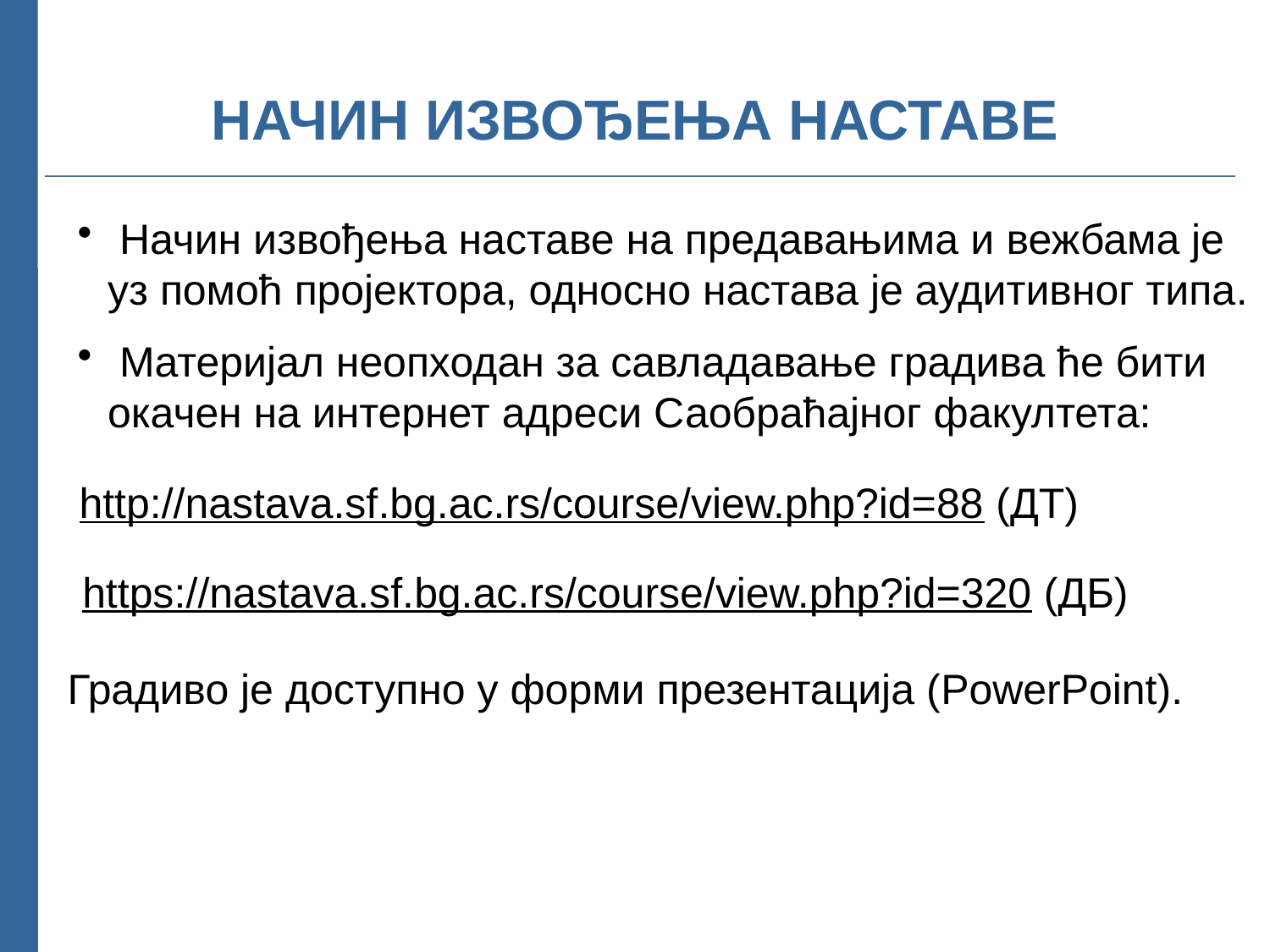

# НАЧИН ИЗВОЂЕЊА НАСТАВЕ

 Начин извођења наставе на предавањима и вежбама је уз помоћ пројектора, односно настава је аудитивног типа.
 Материјал неопходан за савладавање градива ће бити окачен на интернет адреси Саобраћајног факултета:

http://nastava.sf.bg.ac.rs/course/view.php?id=88 (ДТ)
https://nastava.sf.bg.ac.rs/course/view.php?id=320 (ДБ)

Градиво је доступно у форми презентација (PowerPoint).